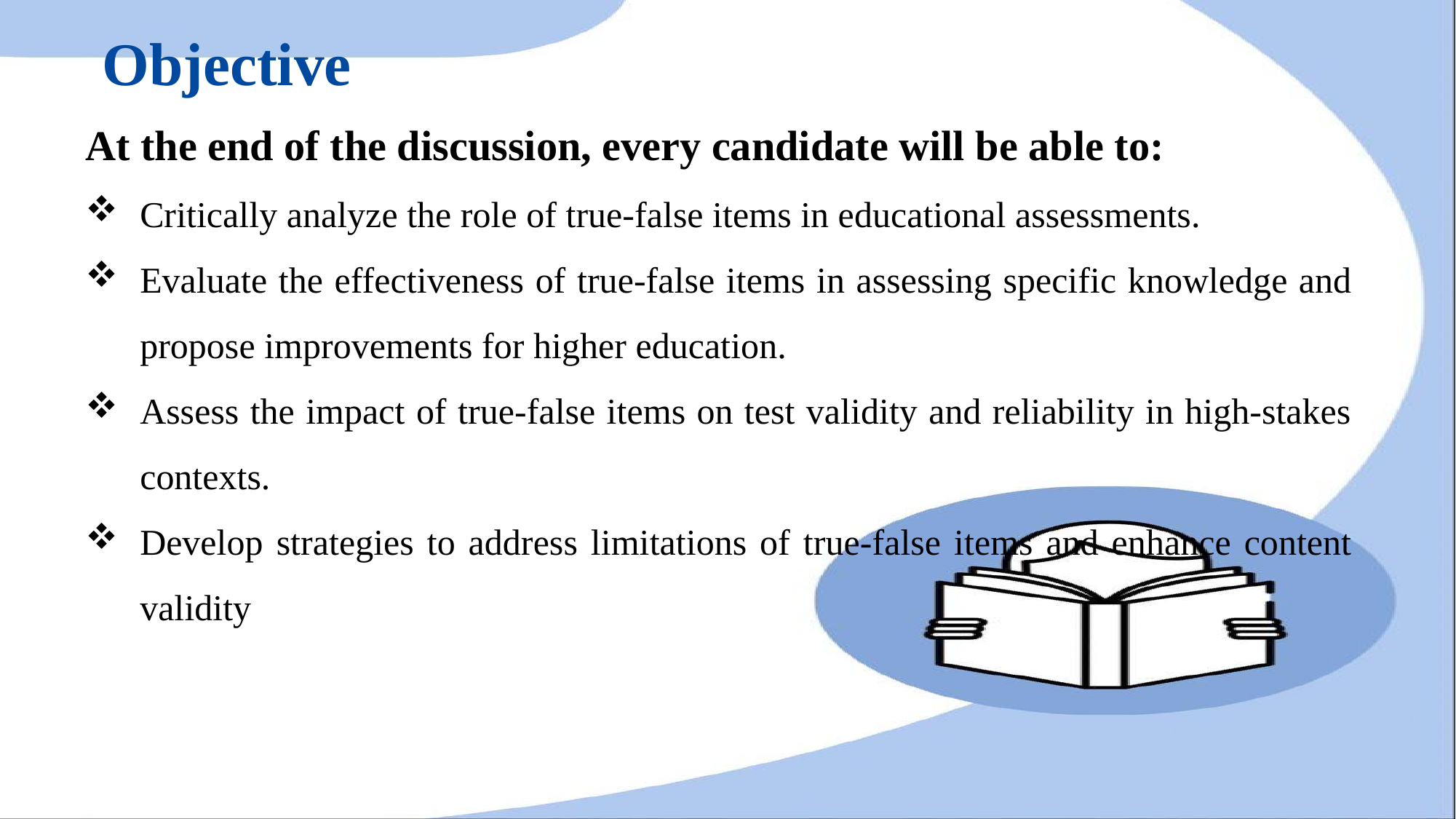

# Objective
At the end of the discussion, every candidate will be able to:
Critically analyze the role of true-false items in educational assessments.
Evaluate the effectiveness of true-false items in assessing specific knowledge and propose improvements for higher education.
Assess the impact of true-false items on test validity and reliability in high-stakes contexts.
Develop strategies to address limitations of true-false items and enhance content validity